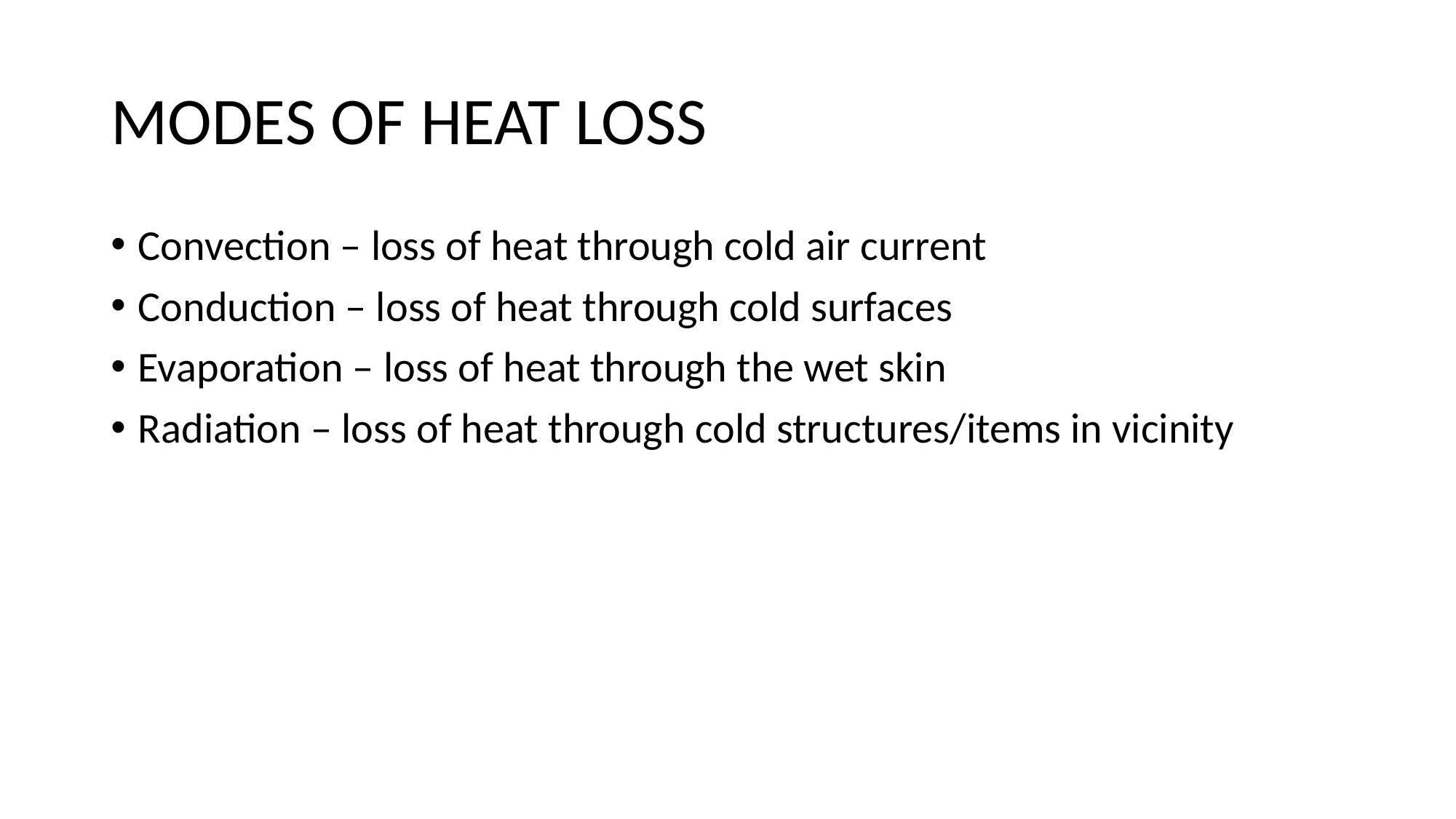

# MODES OF HEAT LOSS
Convection – loss of heat through cold air current
Conduction – loss of heat through cold surfaces
Evaporation – loss of heat through the wet skin
Radiation – loss of heat through cold structures/items in vicinity